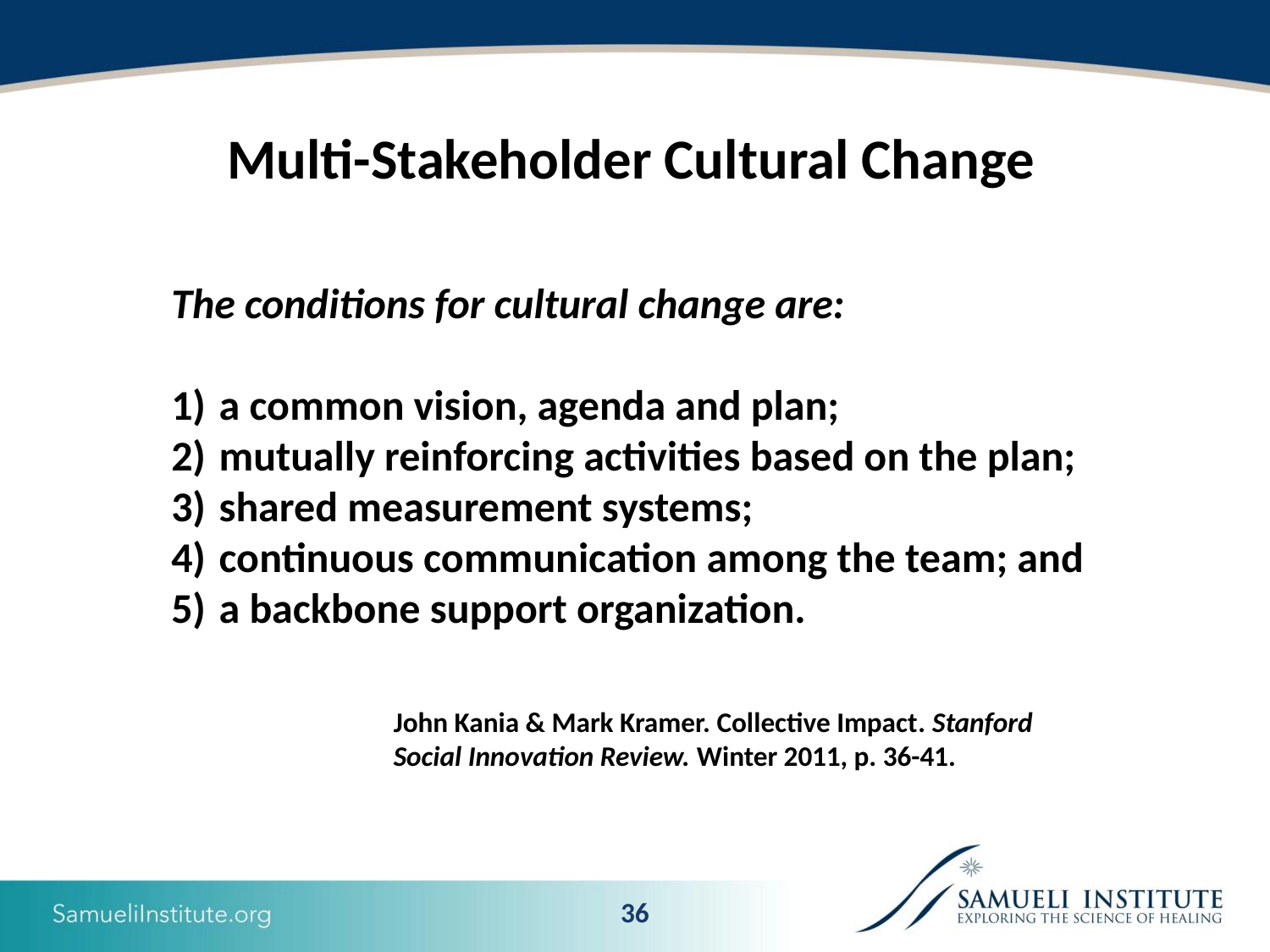

Multi-Stakeholder Cultural Change
The conditions for cultural change are:

a common vision, agenda and plan;
mutually reinforcing activities based on the plan;
shared measurement systems;
continuous communication among the team; and
a backbone support organization.
John Kania & Mark Kramer. Collective Impact. Stanford Social Innovation Review. Winter 2011, p. 36-41.